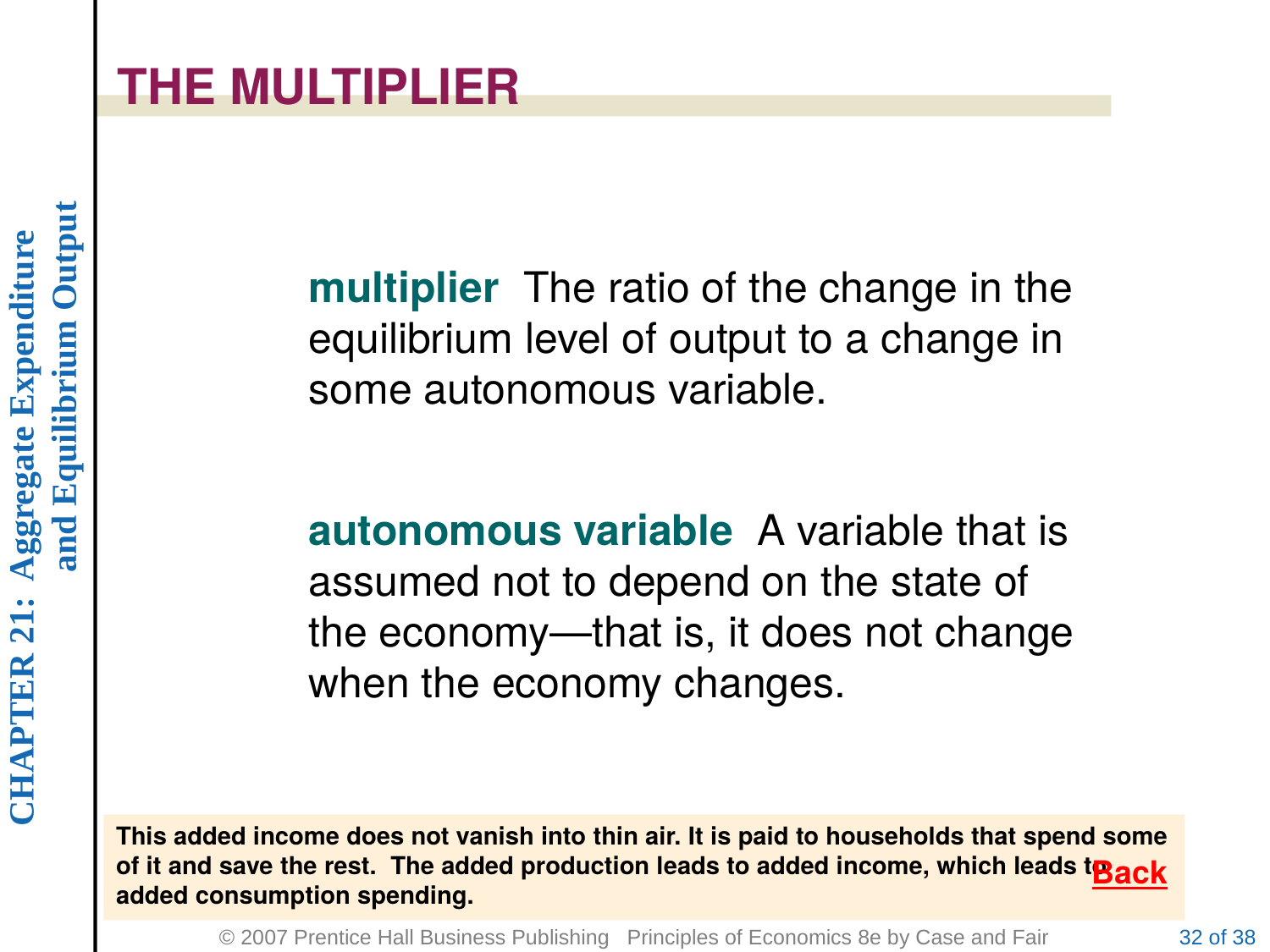

THE MULTIPLIER
multiplier  The ratio of the change in the equilibrium level of output to a change in some autonomous variable.
autonomous variable  A variable that is assumed not to depend on the state of the economy—that is, it does not change when the economy changes.
This added income does not vanish into thin air. It is paid to households that spend some of it and save the rest.  The added production leads to added income, which leads to added consumption spending.
Back
32 of 38